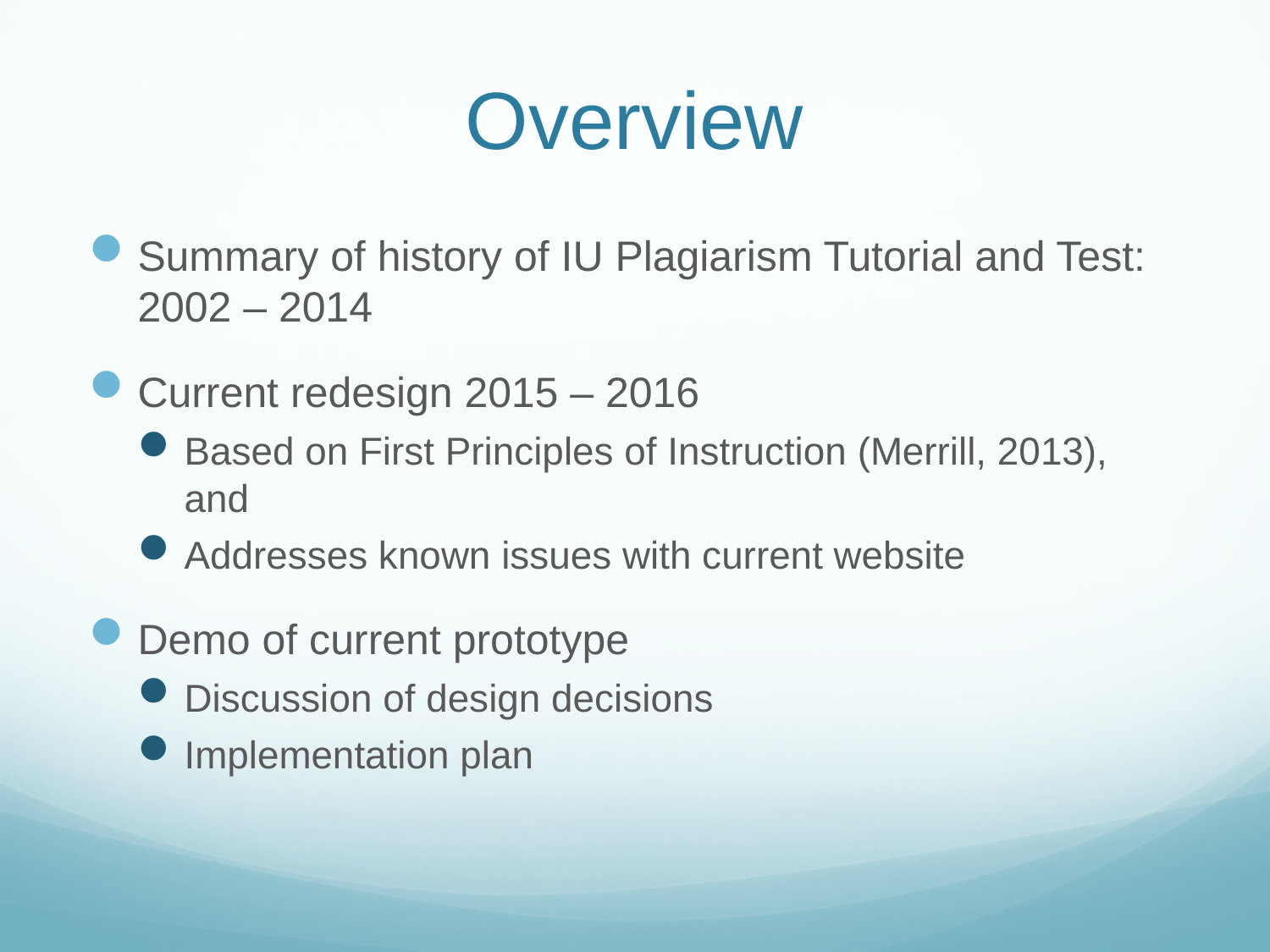

# Overview
Summary of history of IU Plagiarism Tutorial and Test:  2002 – 2014
Current redesign 2015 – 2016
Based on First Principles of Instruction (Merrill, 2013), and
Addresses known issues with current website
Demo of current prototype
Discussion of design decisions
Implementation plan